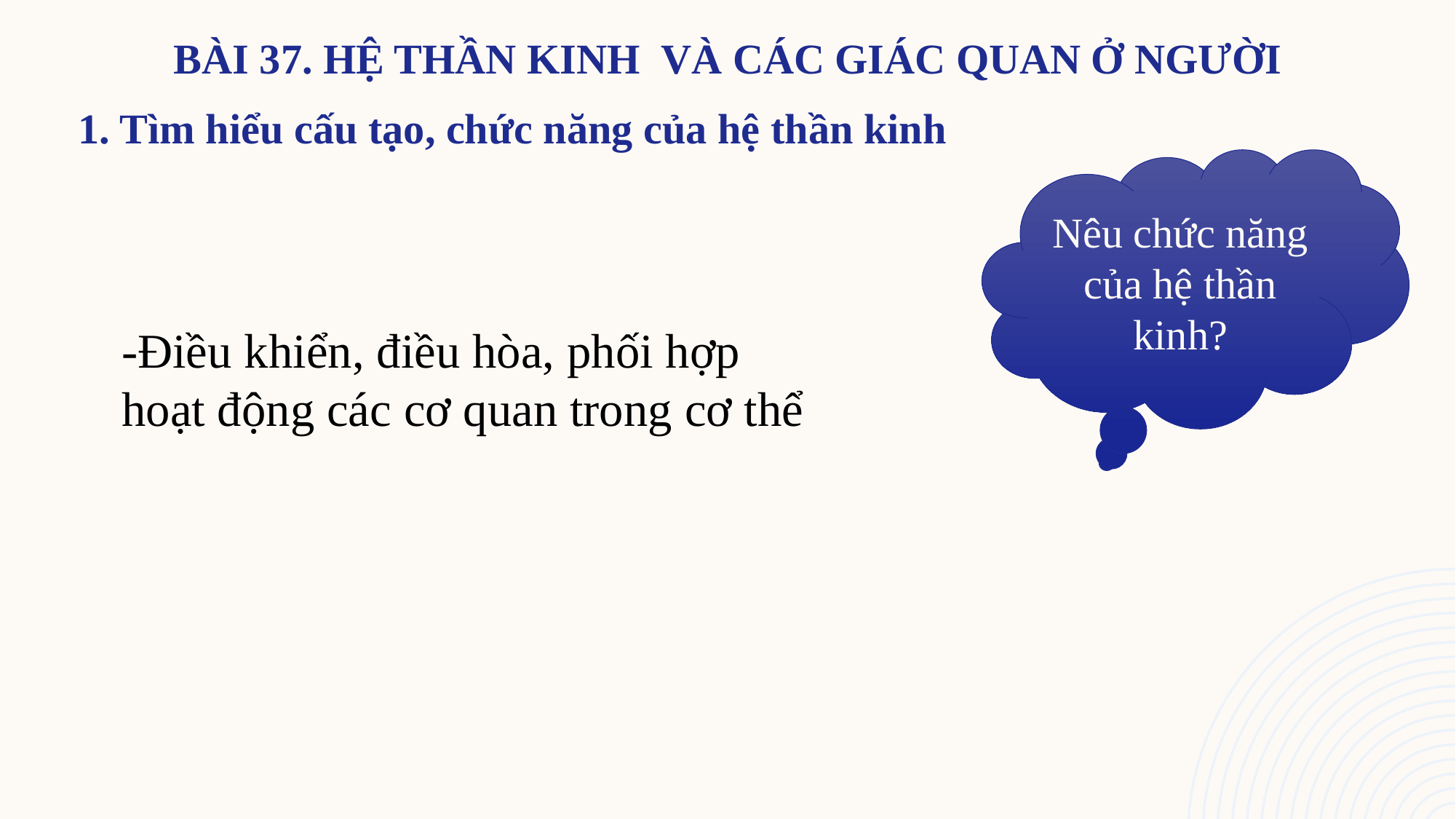

Nêu chức năng của hệ thần kinh?
-Điều khiển, điều hòa, phối hợp hoạt động các cơ quan trong cơ thể